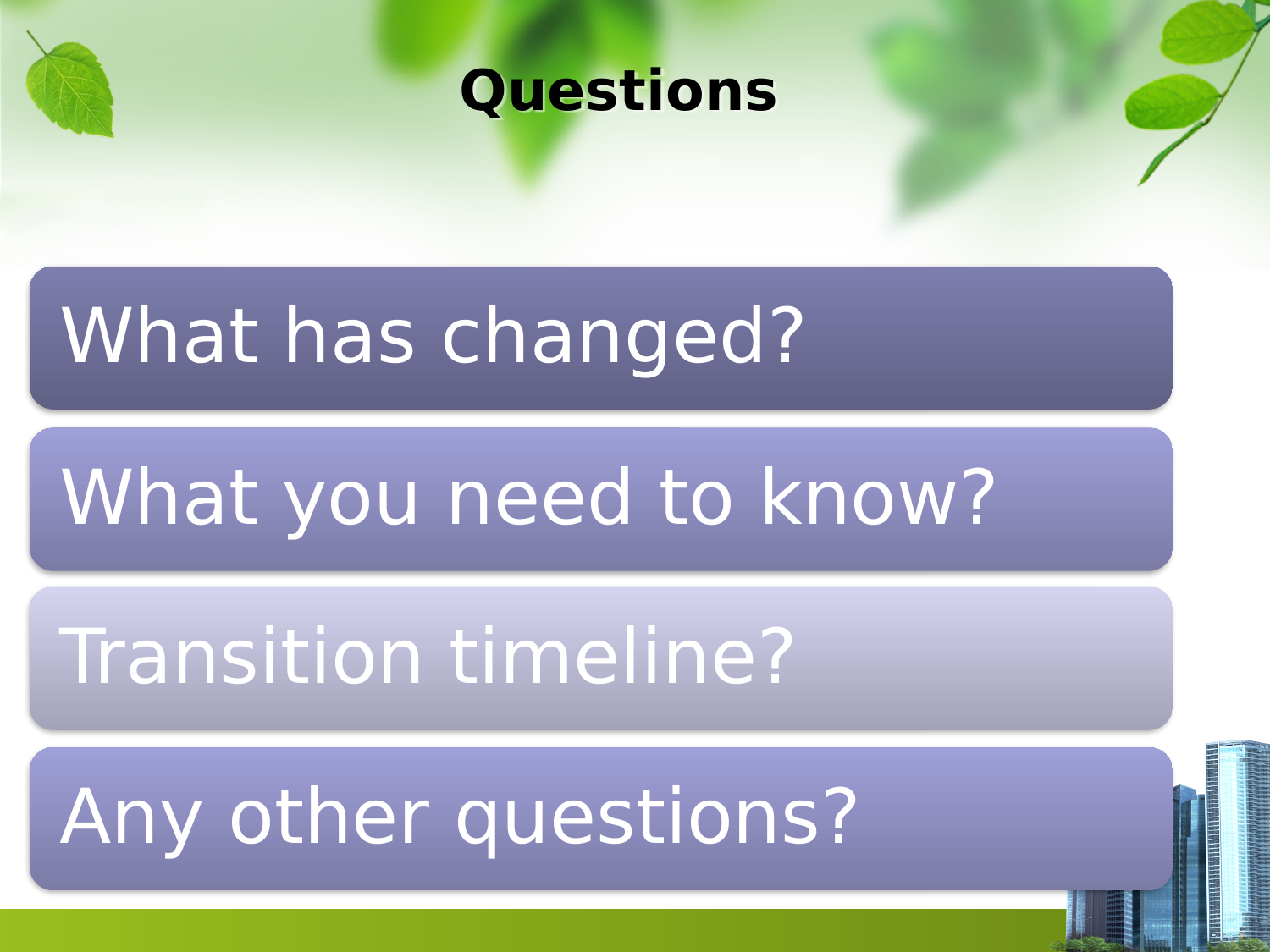

# Questions
What has changed?
What you need to know?
Transition timeline?
Any other questions?